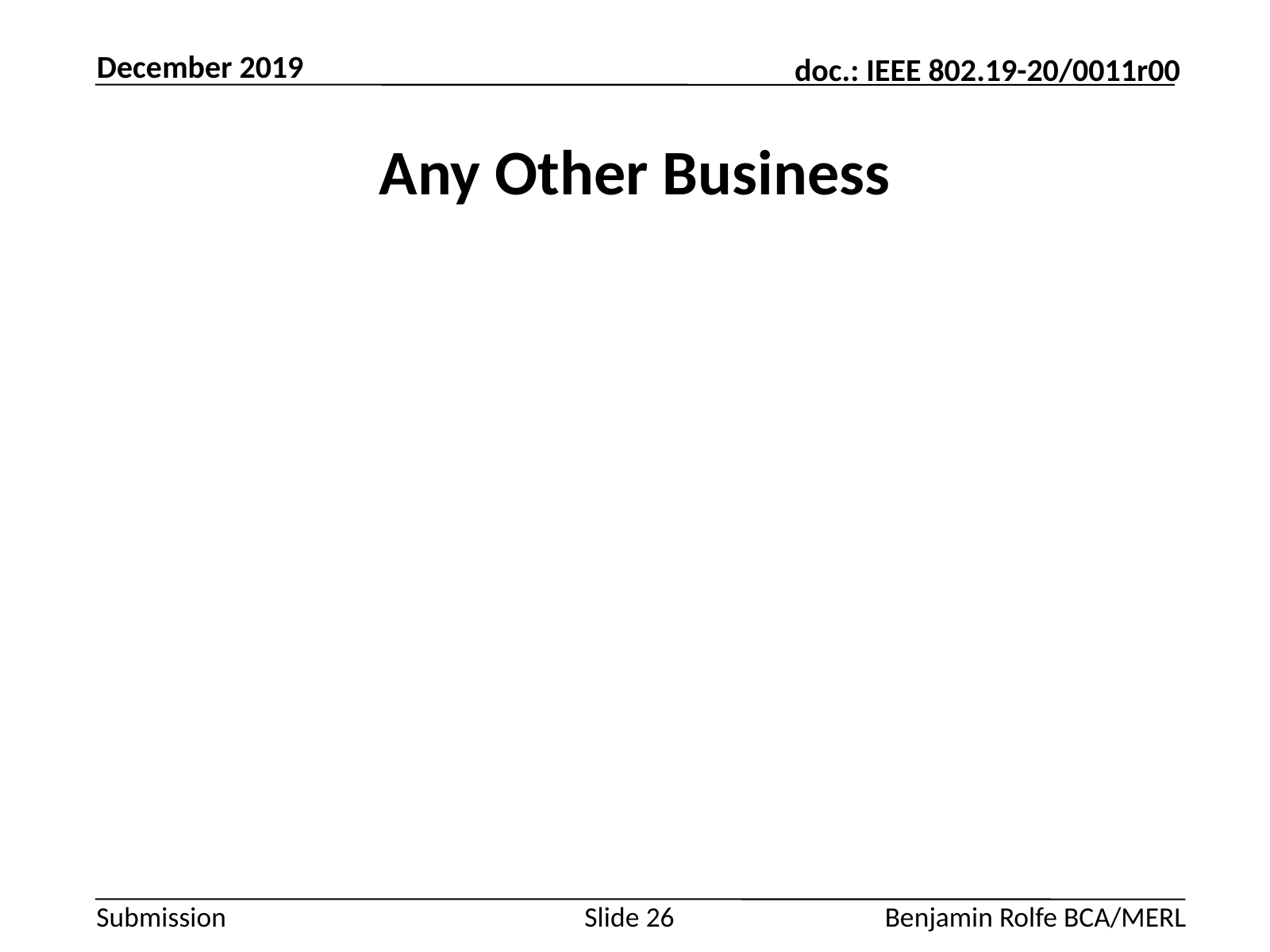

December 2019
# Any Other Business

Slide 26
Benjamin Rolfe BCA/MERL